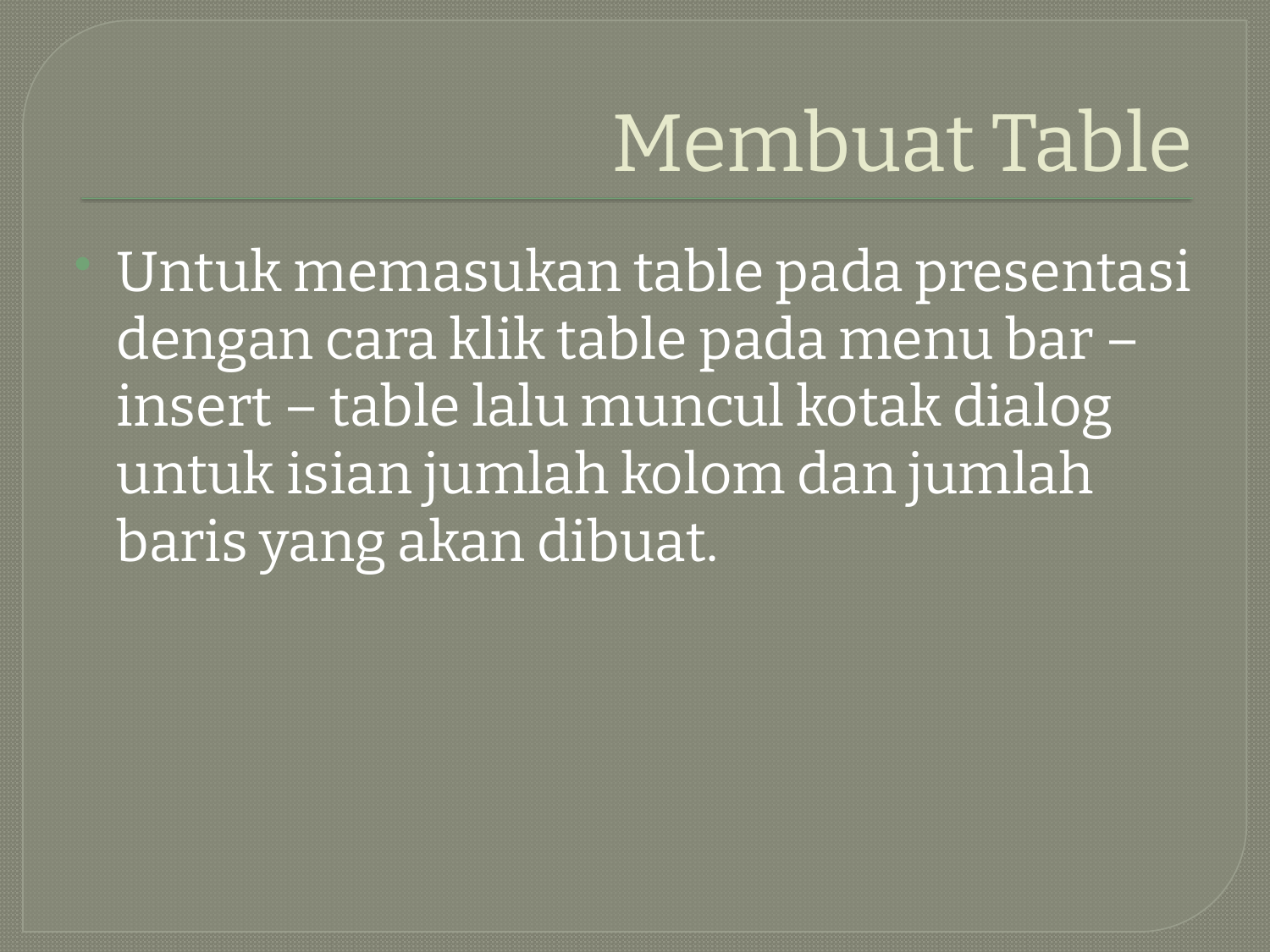

# Membuat Table
Untuk memasukan table pada presentasi dengan cara klik table pada menu bar – insert – table lalu muncul kotak dialog untuk isian jumlah kolom dan jumlah baris yang akan dibuat.